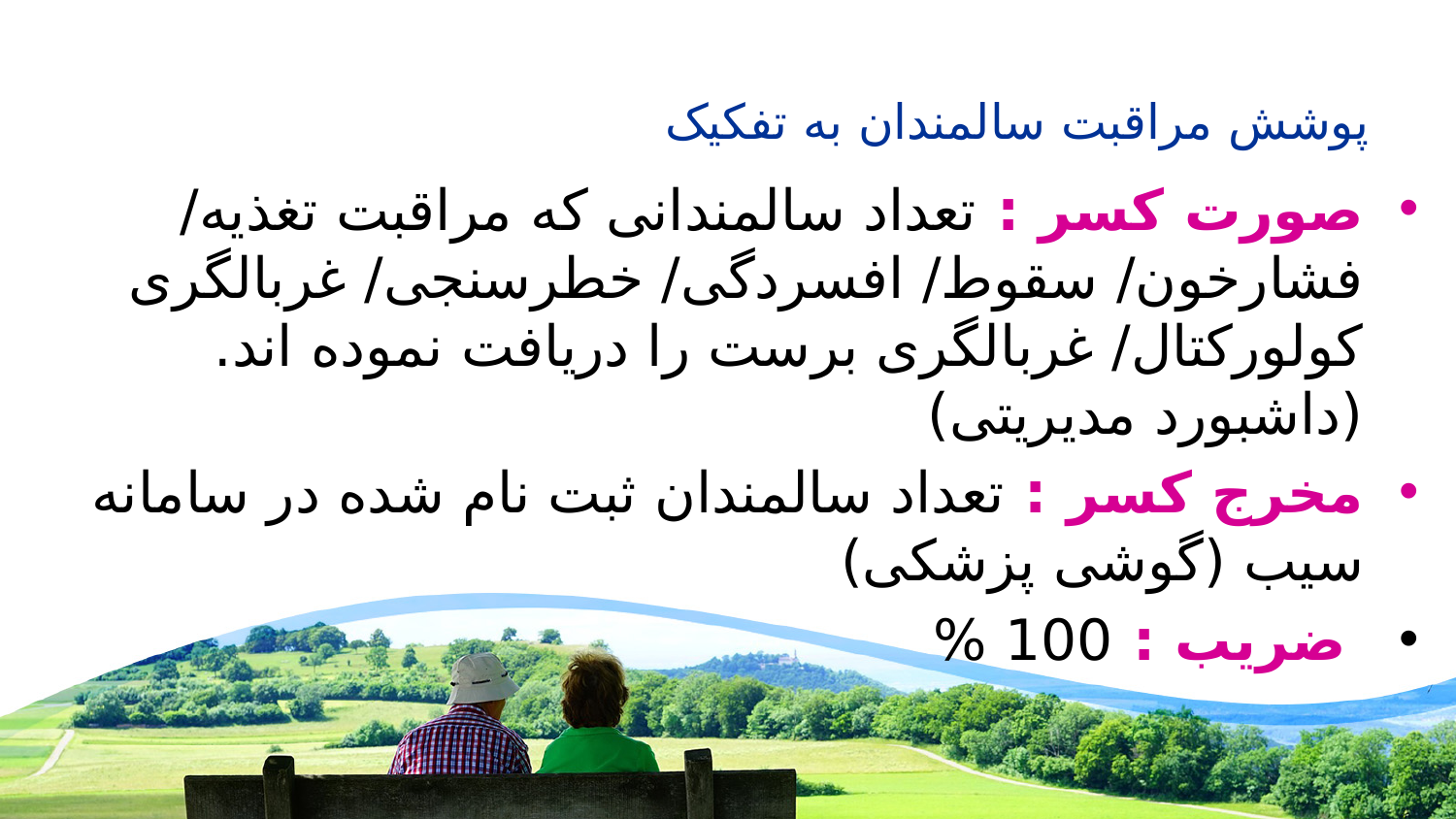

# پوشش مراقبت سالمندان به تفکیک
صورت کسر : تعداد سالمندانی که مراقبت تغذیه/ فشارخون/ سقوط/ افسردگی/ خطرسنجی/ غربالگری کولورکتال/ غربالگری برست را دریافت نموده اند. (داشبورد مدیریتی)
مخرج کسر : تعداد سالمندان ثبت نام شده در سامانه سیب (گوشی پزشکی)
 ضریب : 100 %